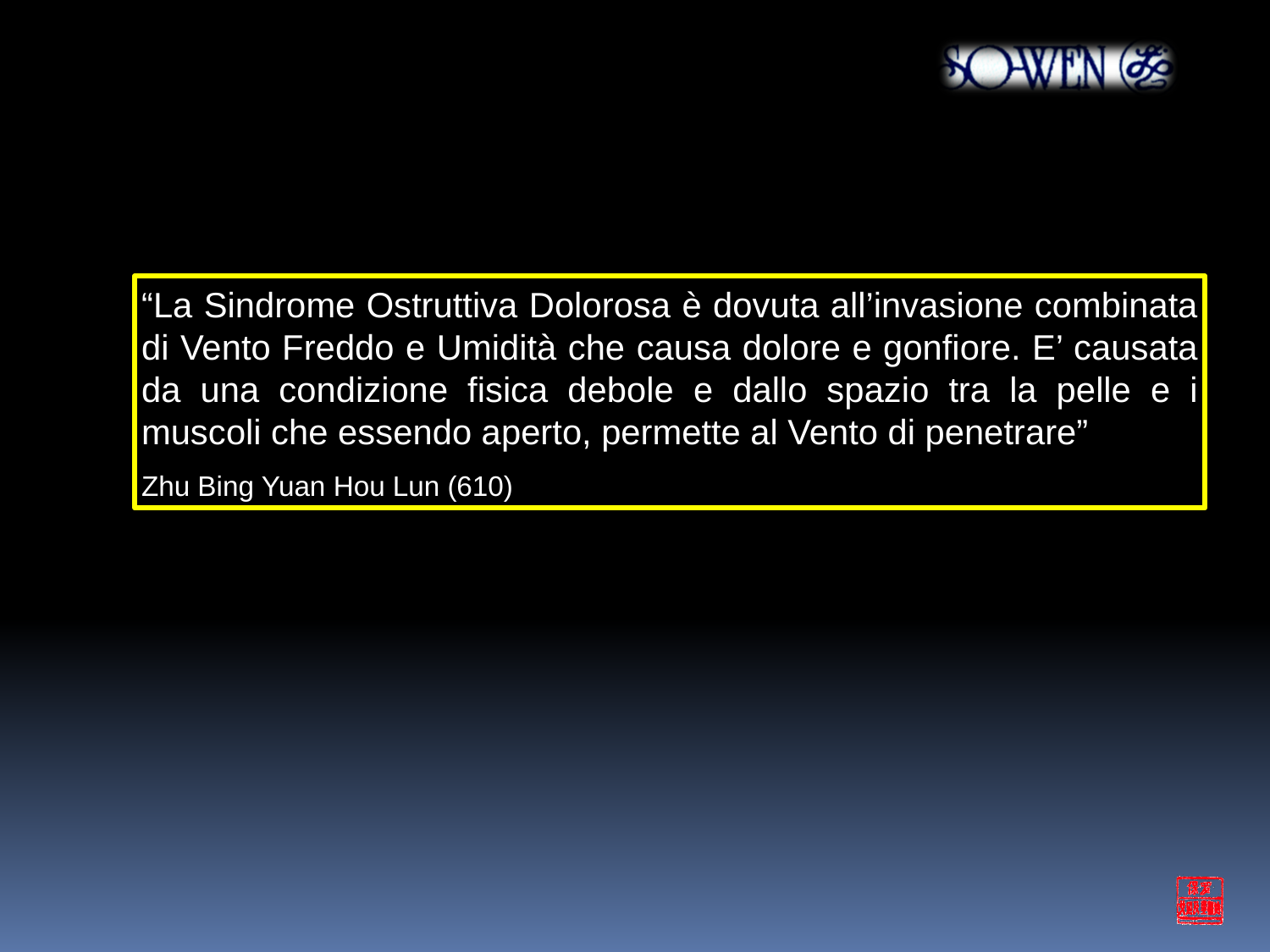

“La Sindrome Ostruttiva Dolorosa è dovuta all’invasione combinata di Vento Freddo e Umidità che causa dolore e gonfiore. E’ causata da una condizione fisica debole e dallo spazio tra la pelle e i muscoli che essendo aperto, permette al Vento di penetrare”
Zhu Bing Yuan Hou Lun (610)